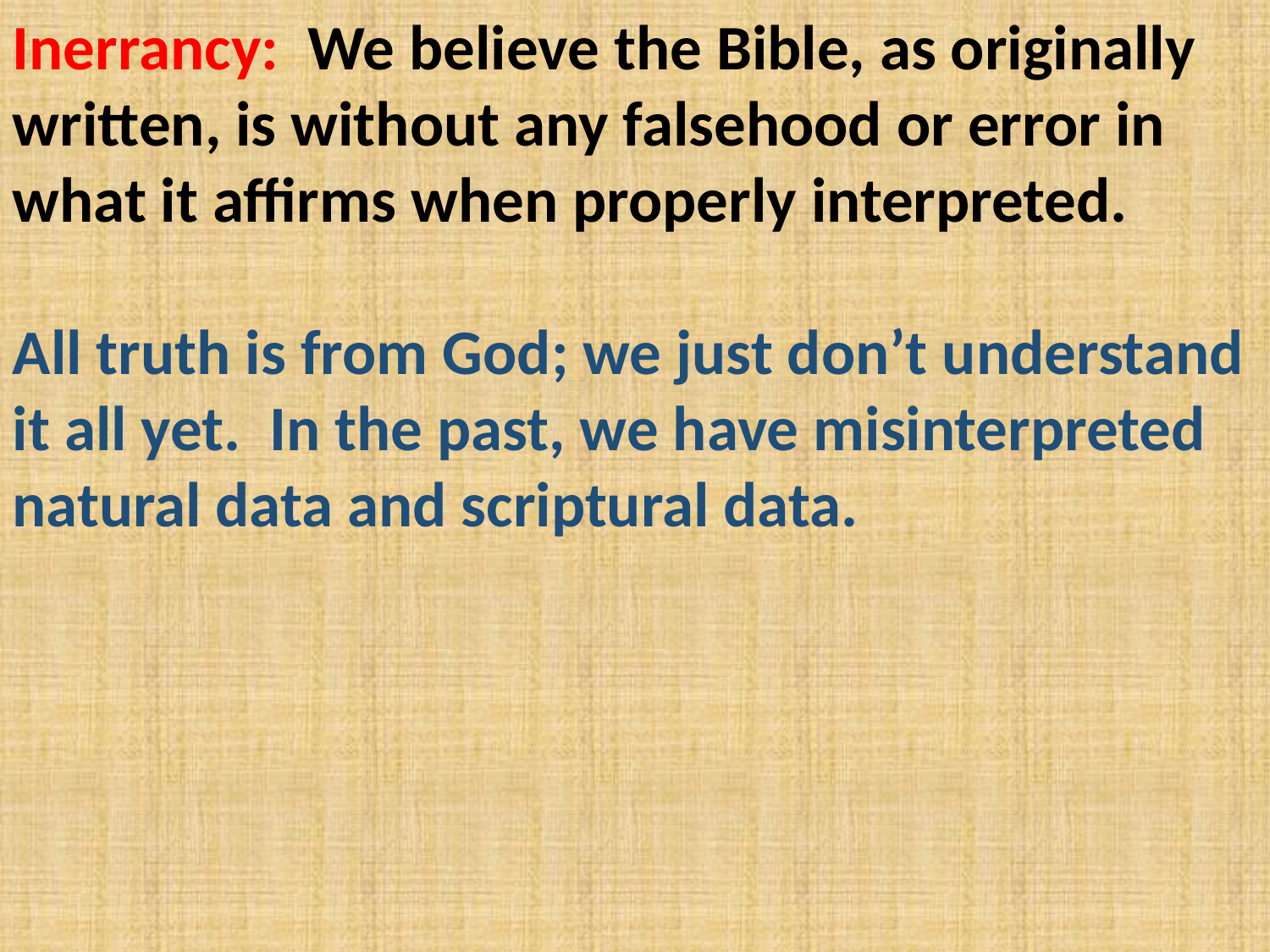

Inerrancy:  We believe the Bible, as originally written, is without any falsehood or error in what it affirms when properly interpreted.

All truth is from God; we just don’t understand it all yet.  In the past, we have misinterpreted natural data and scriptural data.